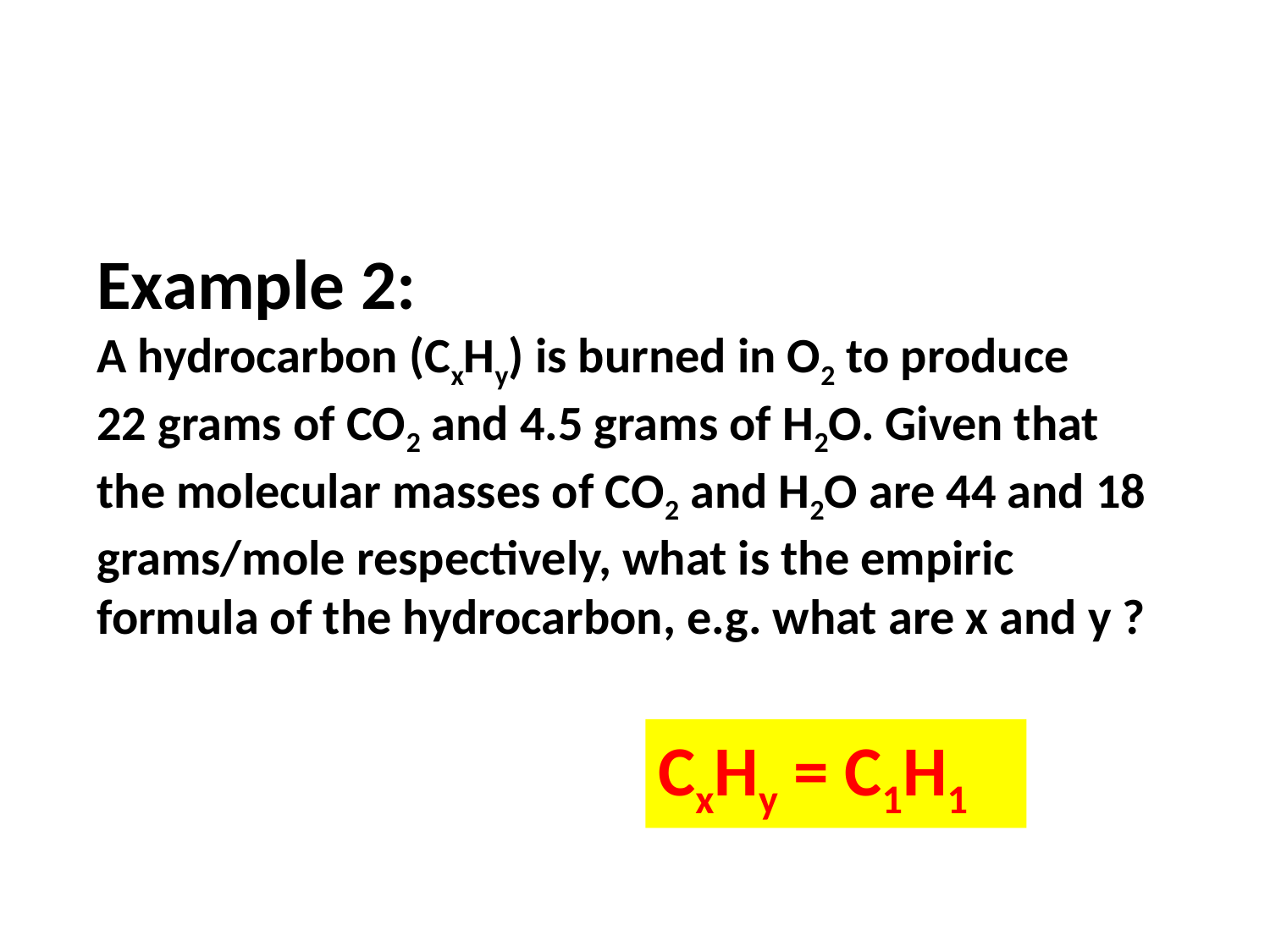

Example 2:
A hydrocarbon (CxHy) is burned in O2 to produce
22 grams of CO2 and 4.5 grams of H2O. Given that the molecular masses of CO2 and H2O are 44 and 18 grams/mole respectively, what is the empiric formula of the hydrocarbon, e.g. what are x and y ?

CxHy = C1H1